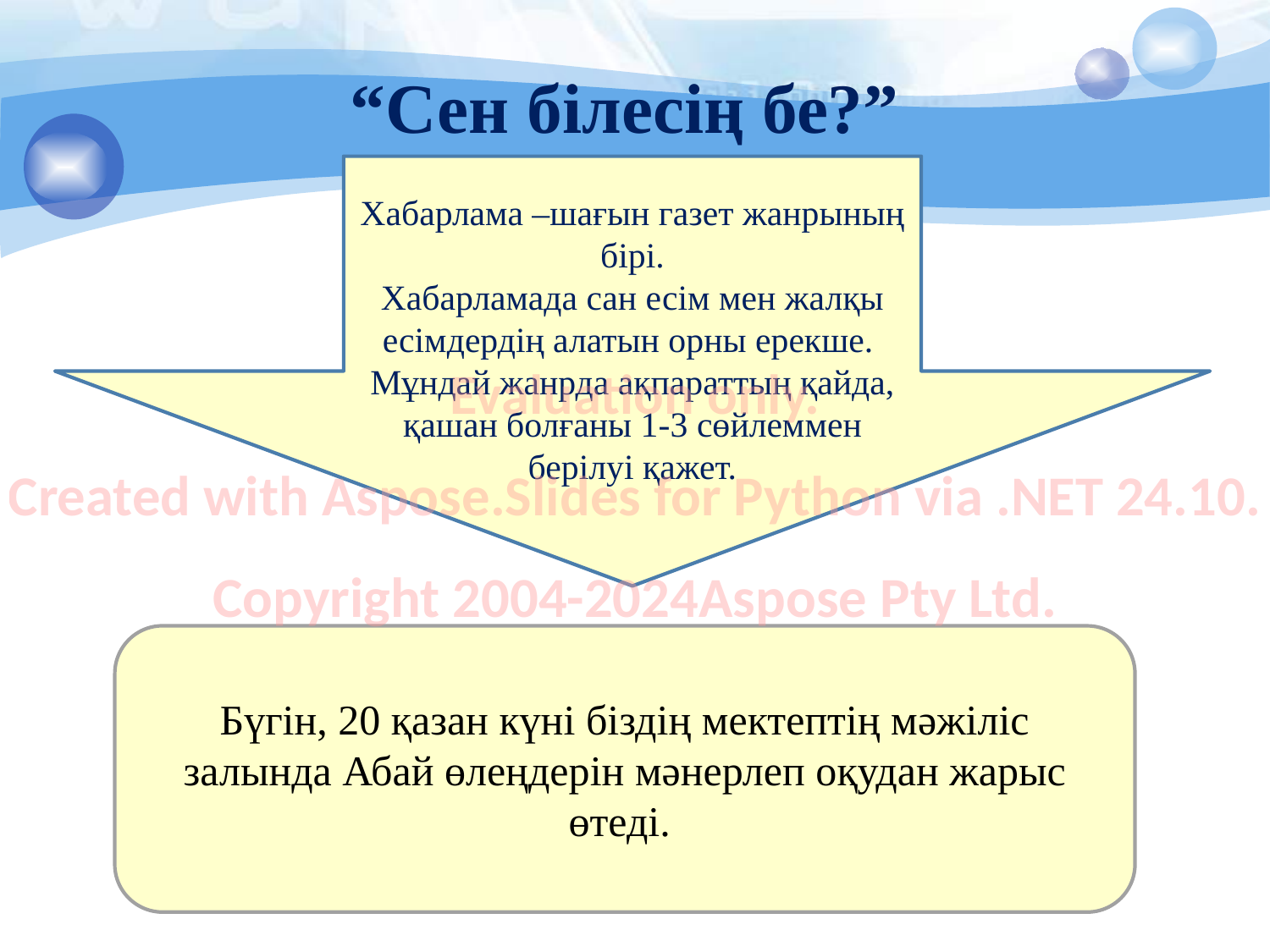

# “Сен білесің бе?”

Хабарлама –шағын газет жанрының бірі.
Хабарламада сан есім мен жалқы есімдердің алатын орны ерекше.
Мұндай жанрда ақпараттың қайда, қашан болғаны 1-3 сөйлеммен берілуі қажет.
Evaluation only.
Created with Aspose.Slides for Python via .NET 24.10.
Copyright 2004-2024Aspose Pty Ltd.
Бүгін, 20 қазан күні біздің мектептің мәжіліс залында Абай өлеңдерін мәнерлеп оқудан жарыс өтеді.